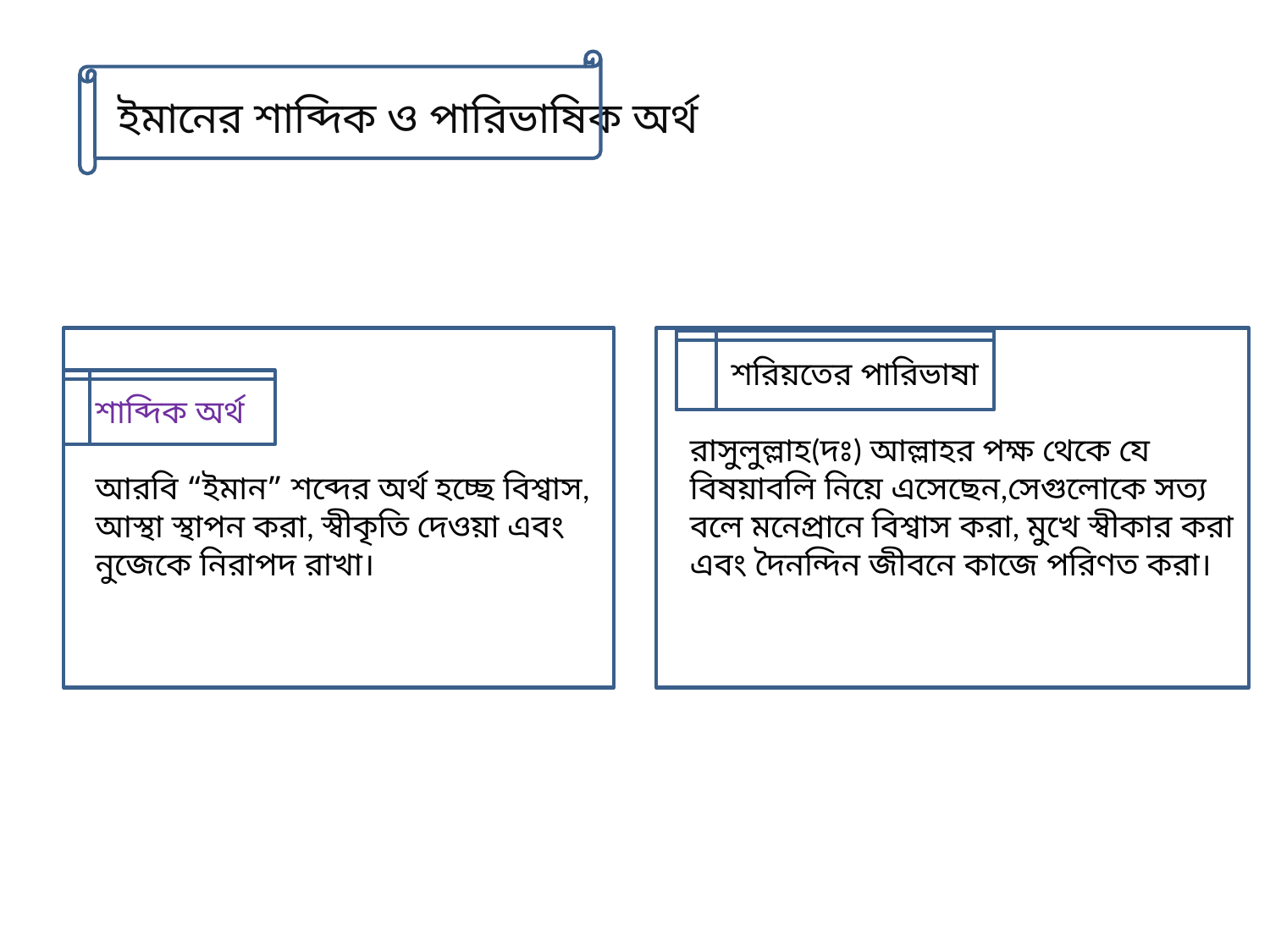

ইমানের শাব্দিক ও পারিভাষিক অর্থ

     শরিয়তের পারিভাষা

রাসুলুল্লাহ(দঃ) আল্লাহর পক্ষ থেকে যে বিষয়াবলি নিয়ে এসেছেন,সেগুলোকে সত্য বলে মনেপ্রানে বিশ্বাস করা, মুখে স্বীকার করা এবং দৈনন্দিন জীবনে কাজে পরিণত করা।

শাব্দিক অর্থ

আরবি “ইমান” শব্দের অর্থ হচ্ছে বিশ্বাস,
আস্থা স্থাপন করা, স্বীকৃতি দেওয়া এবং
নুজেকে নিরাপদ রাখা।